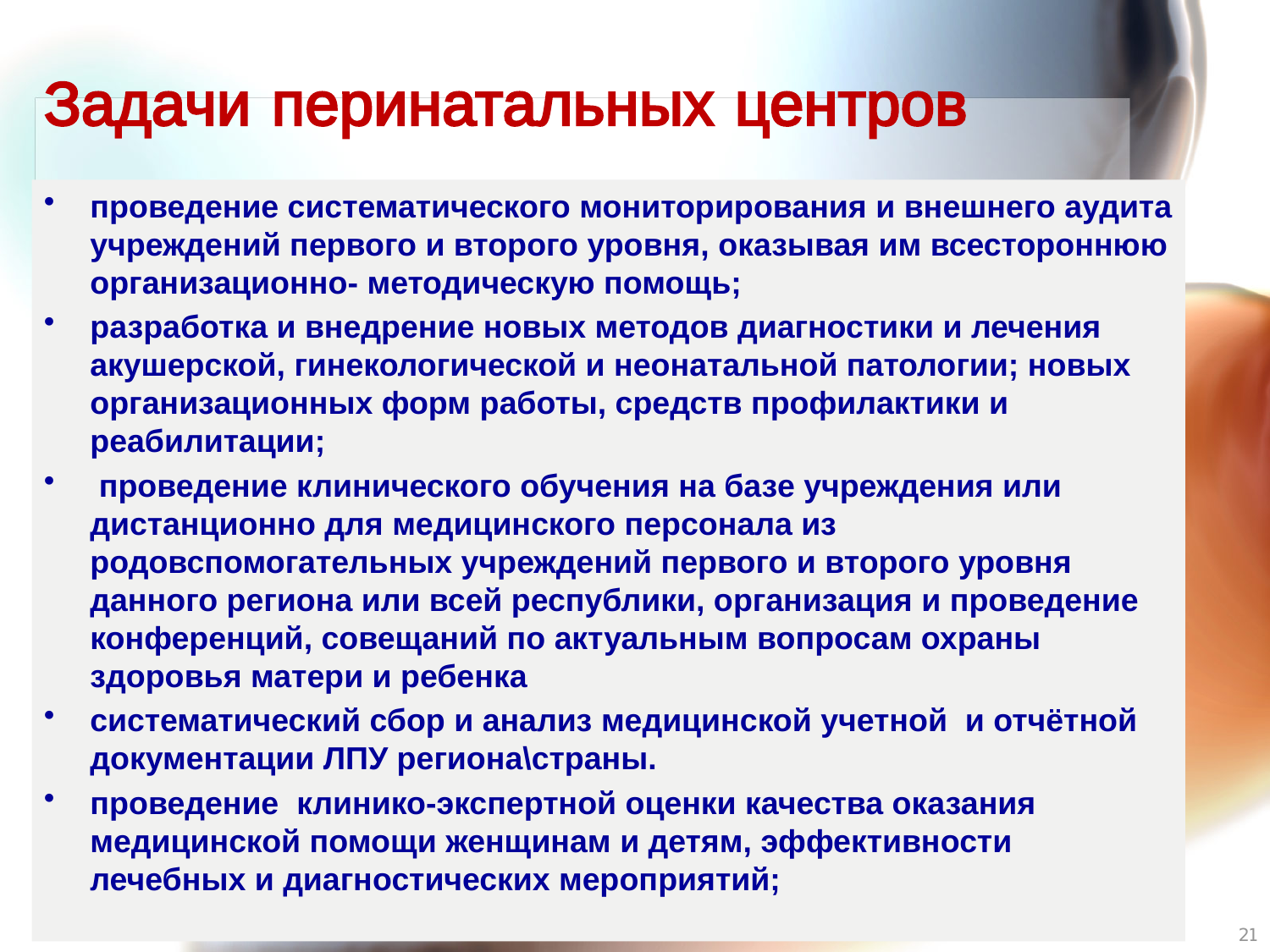

# Задачи перинатальных центров
проведение систематического мониторирования и внешнего аудита учреждений первого и второго уровня, оказывая им всестороннюю организационно- методическую помощь;
разработка и внедрение новых методов диагностики и лечения акушерской, гинекологической и неонатальной патологии; новых организационных форм работы, средств профилактики и реабилитации;
 проведение клинического обучения на базе учреждения или дистанционно для медицинского персонала из родовспомогательных учреждений первого и второго уровня данного региона или всей республики, организация и проведение конференций, совещаний по актуальным вопросам охраны здоровья матери и ребенка
систематический сбор и анализ медицинской учетной  и отчётной документации ЛПУ региона\страны.
проведение  клинико-экспертной оценки качества оказания медицинской помощи женщинам и детям, эффективности лечебных и диагностических мероприятий;

21